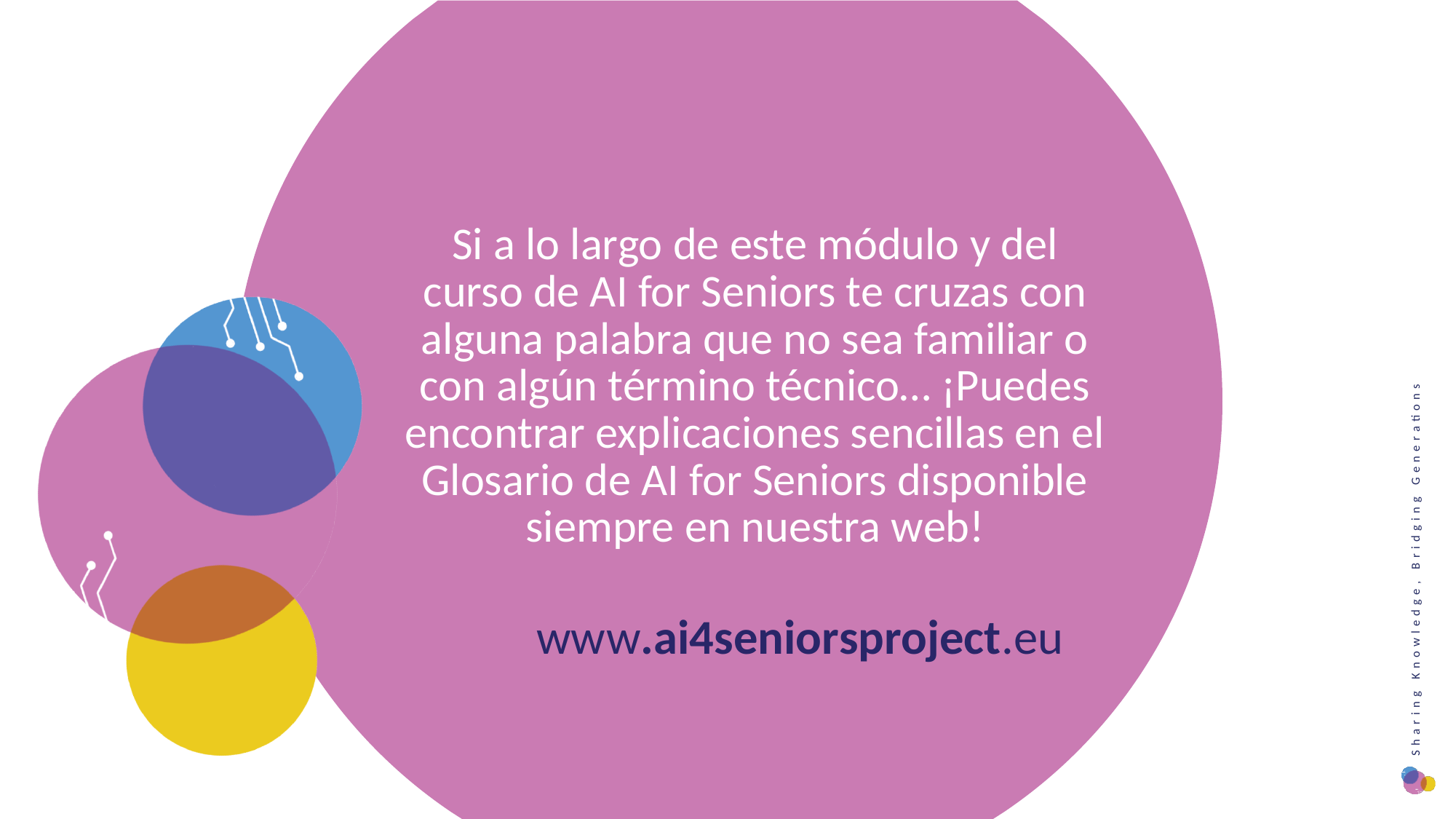

Si a lo largo de este módulo y del curso de AI for Seniors te cruzas con alguna palabra que no sea familiar o con algún término técnico… ¡Puedes encontrar explicaciones sencillas en el Glosario de AI for Seniors disponible siempre en nuestra web!
www.ai4seniorsproject.eu